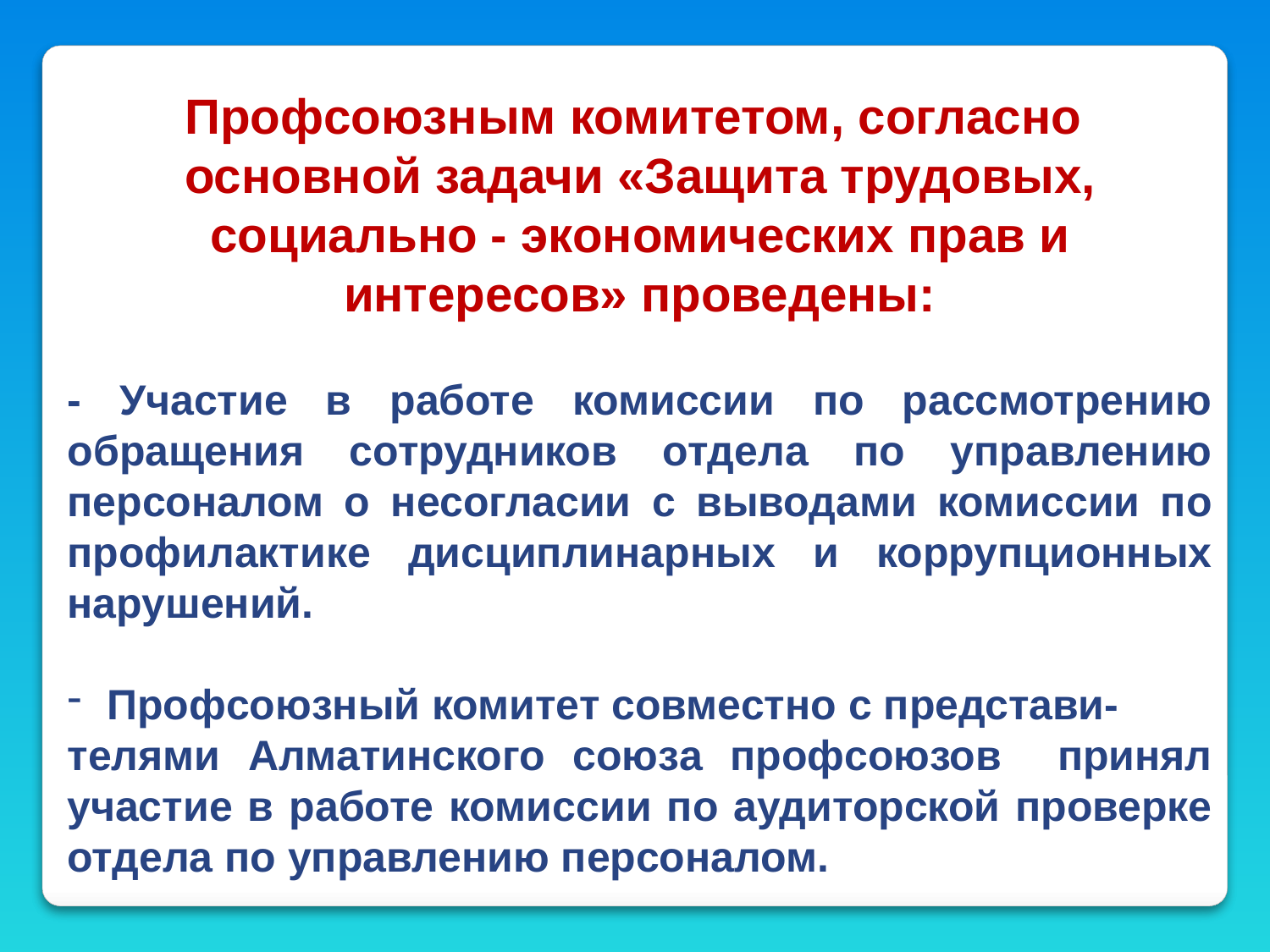

Профсоюзным комитетом, согласно  основной задачи «Защита трудовых, социально - экономических прав и интересов» проведены:

- Участие в работе комиссии по рассмотрению обращения сотрудников отдела по управлению персоналом о несогласии с выводами комиссии по профилактике дисциплинарных и коррупционных нарушений.

Профсоюзный комитет совместно с представи-
телями Алматинского союза профсоюзов  принял участие в работе комиссии по аудиторской проверке отдела по управлению персоналом.